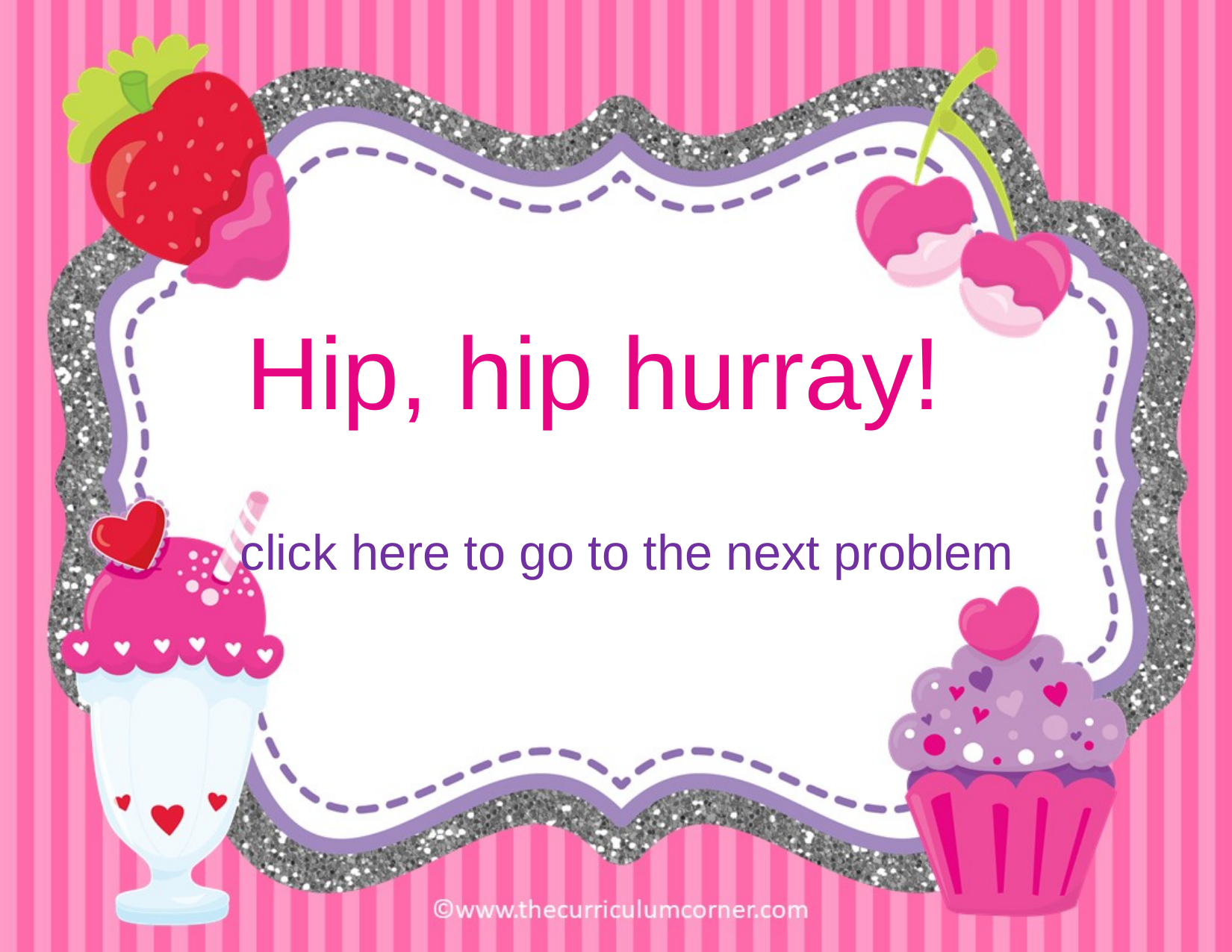

Hip, hip hurray!
click here to go to the next problem